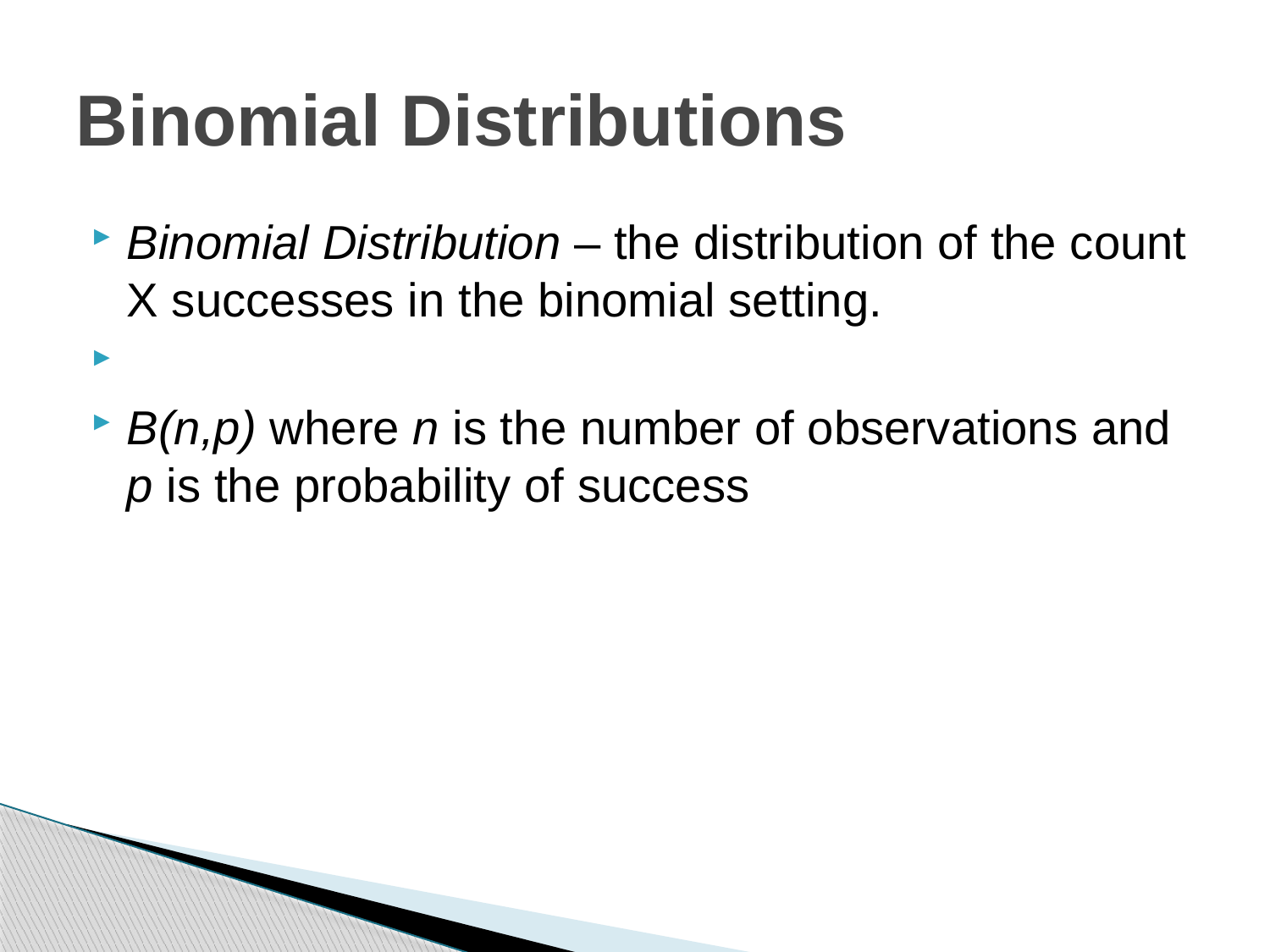

# Binomial Distributions
Binomial Distribution – the distribution of the count X successes in the binomial setting.

B(n,p) where n is the number of observations and p is the probability of success